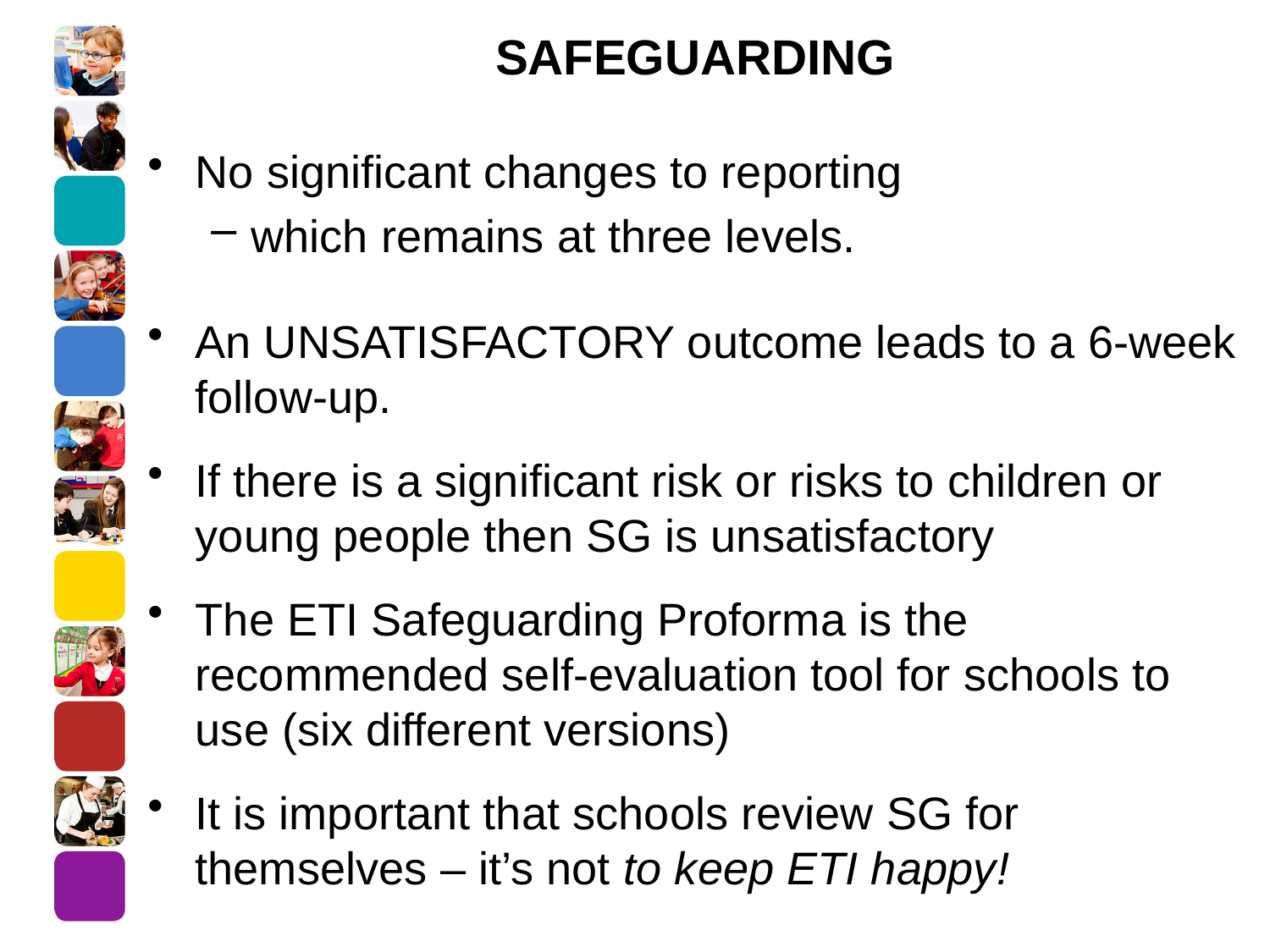

# SAFEGUARDING
No significant changes to reporting
which remains at three levels.

An UNSATISFACTORY outcome leads to a 6-week follow-up.

If there is a significant risk or risks to children or young people then SG is unsatisfactory

The ETI Safeguarding Proforma is the recommended self-evaluation tool for schools to use (six different versions)

It is important that schools review SG for themselves – it’s not to keep ETI happy!